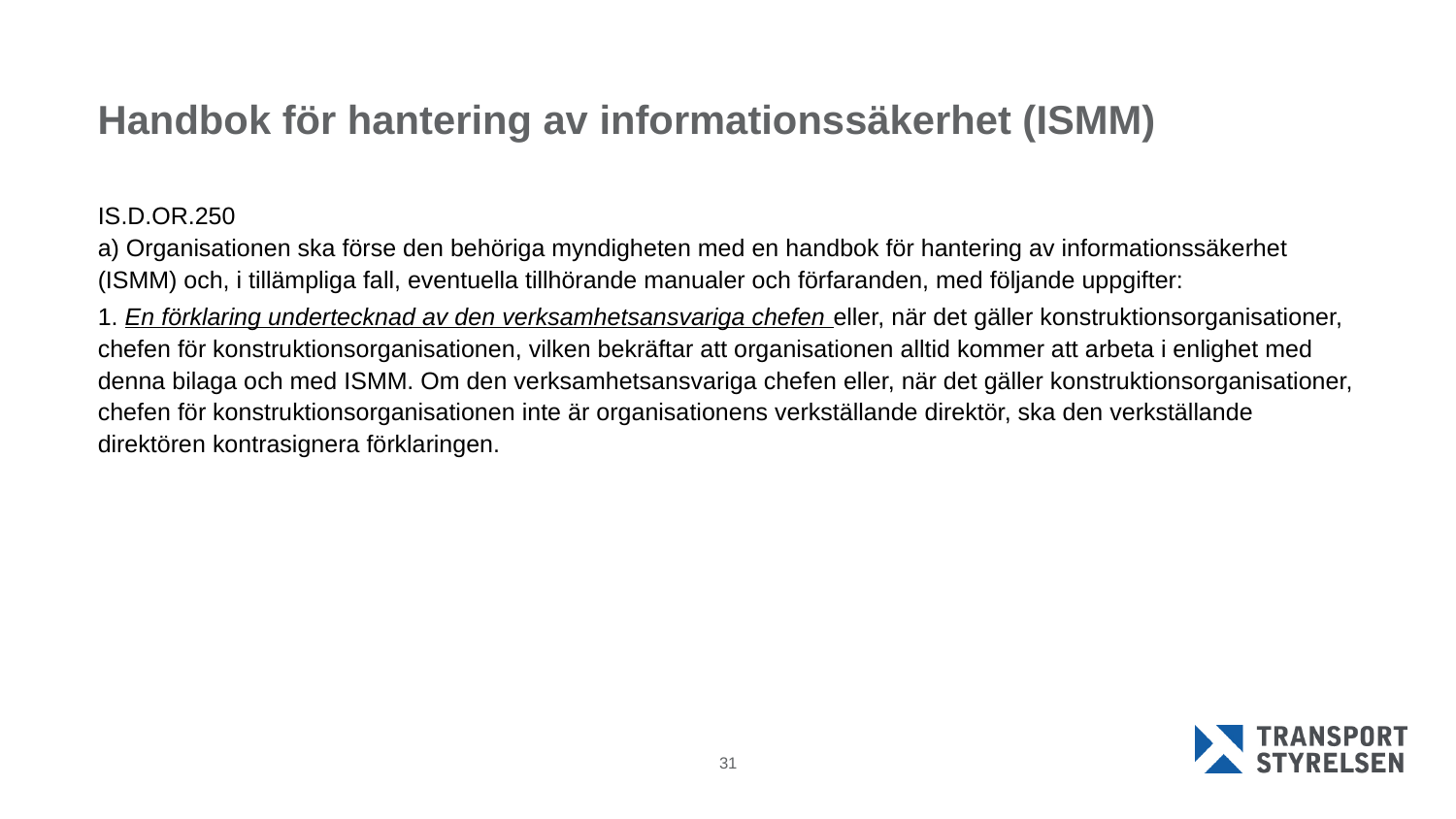

# Handbok för hantering av informationssäkerhet (ISMM)
IS.D.OR.250
a) Organisationen ska förse den behöriga myndigheten med en handbok för hantering av informationssäkerhet (ISMM) och, i tillämpliga fall, eventuella tillhörande manualer och förfaranden, med följande uppgifter:
1. En förklaring undertecknad av den verksamhetsansvariga chefen eller, när det gäller konstruktionsorganisationer, chefen för konstruktionsorganisationen, vilken bekräftar att organisationen alltid kommer att arbeta i enlighet med denna bilaga och med ISMM. Om den verksamhetsansvariga chefen eller, när det gäller konstruktionsorganisationer, chefen för konstruktionsorganisationen inte är organisationens verkställande direktör, ska den verkställande direktören kontrasignera förklaringen.
31